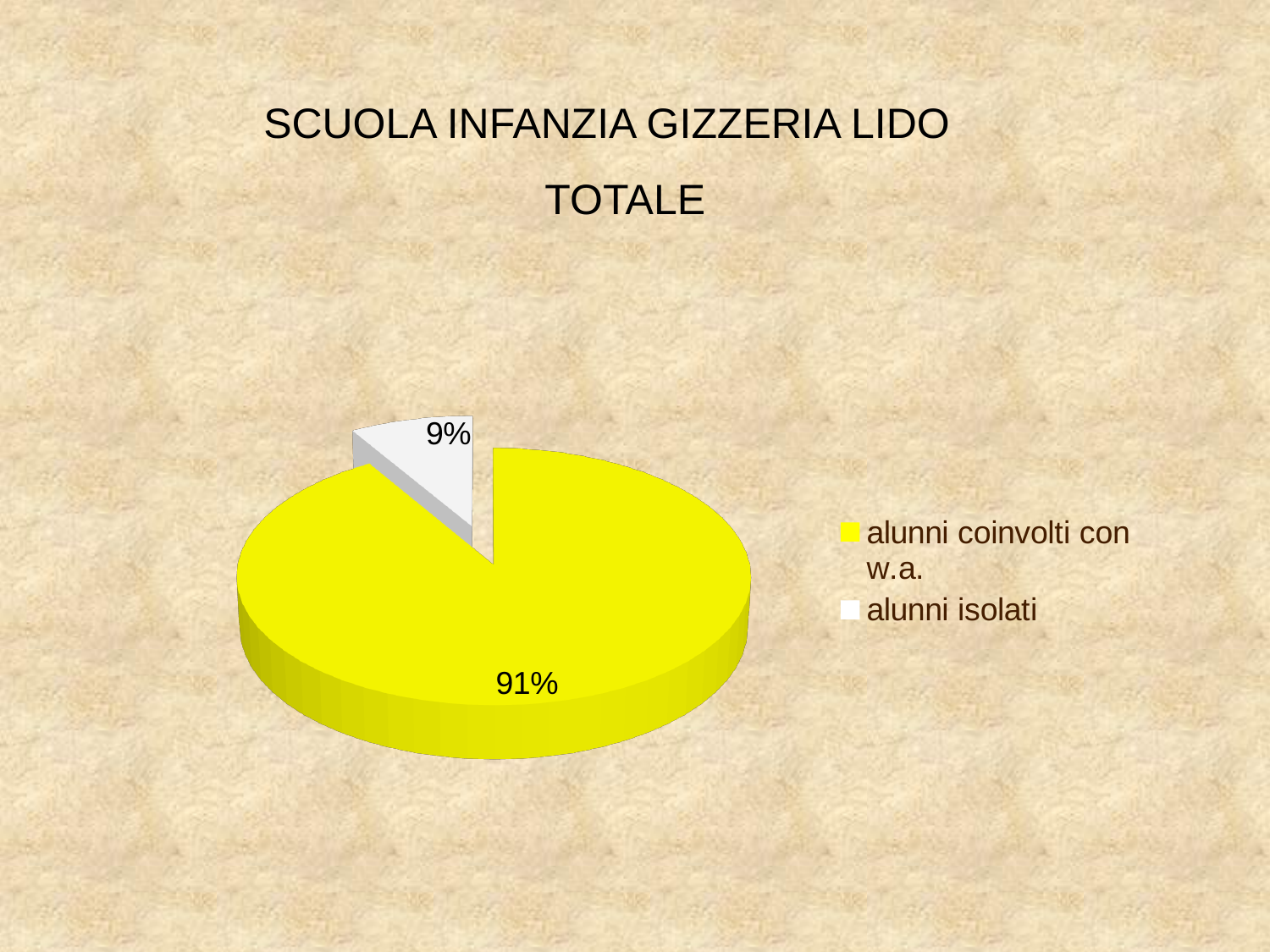

# SCUOLA INFANZIA GIZZERIA LIDO
TOTALE

[unsupported chart]